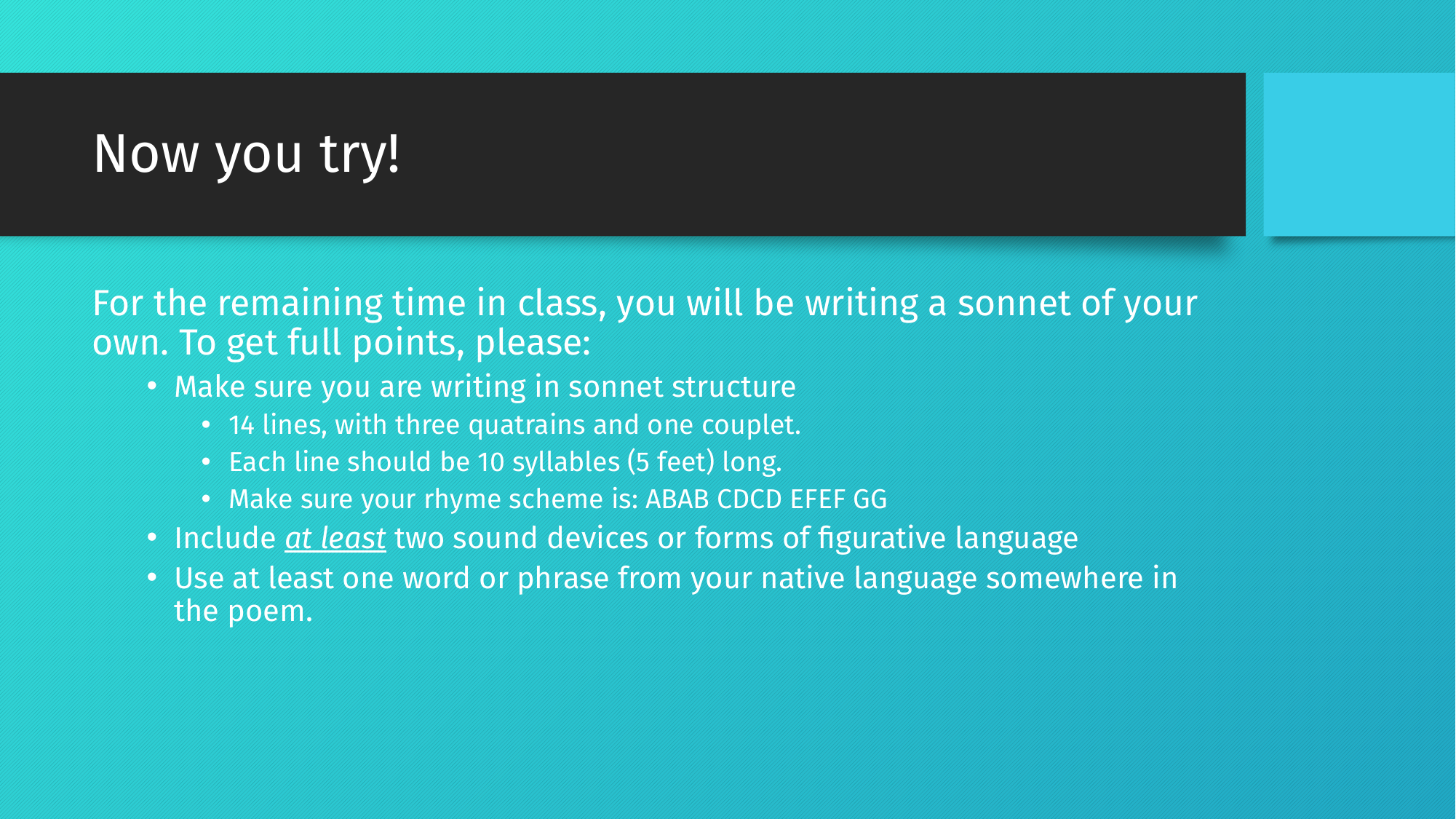

# Now you try!
For the remaining time in class, you will be writing a sonnet of your own. To get full points, please:
Make sure you are writing in sonnet structure
14 lines, with three quatrains and one couplet.
Each line should be 10 syllables (5 feet) long.
Make sure your rhyme scheme is: ABAB CDCD EFEF GG
Include at least two sound devices or forms of figurative language
Use at least one word or phrase from your native language somewhere in the poem.